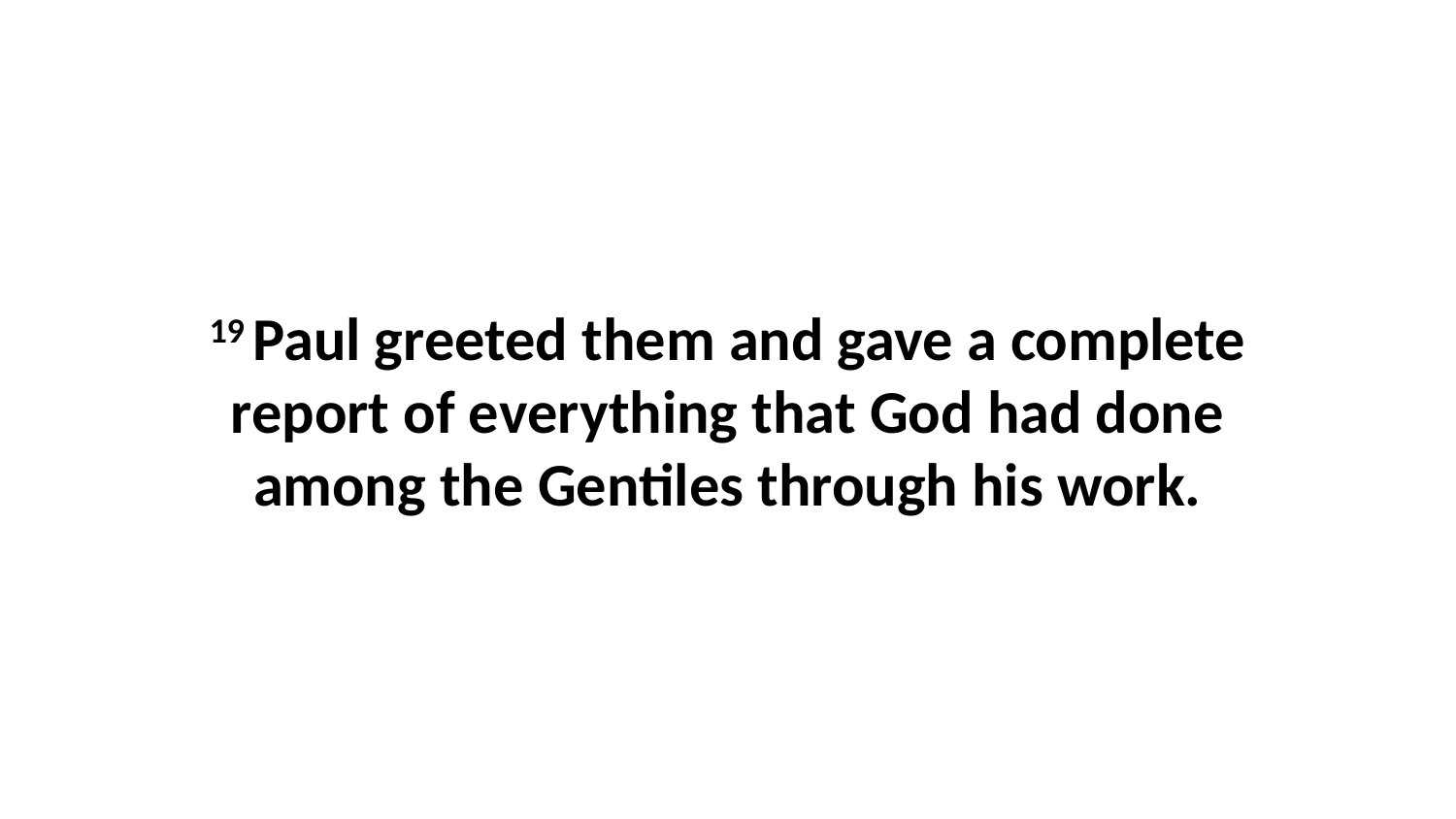

19 Paul greeted them and gave a complete report of everything that God had done among the Gentiles through his work.